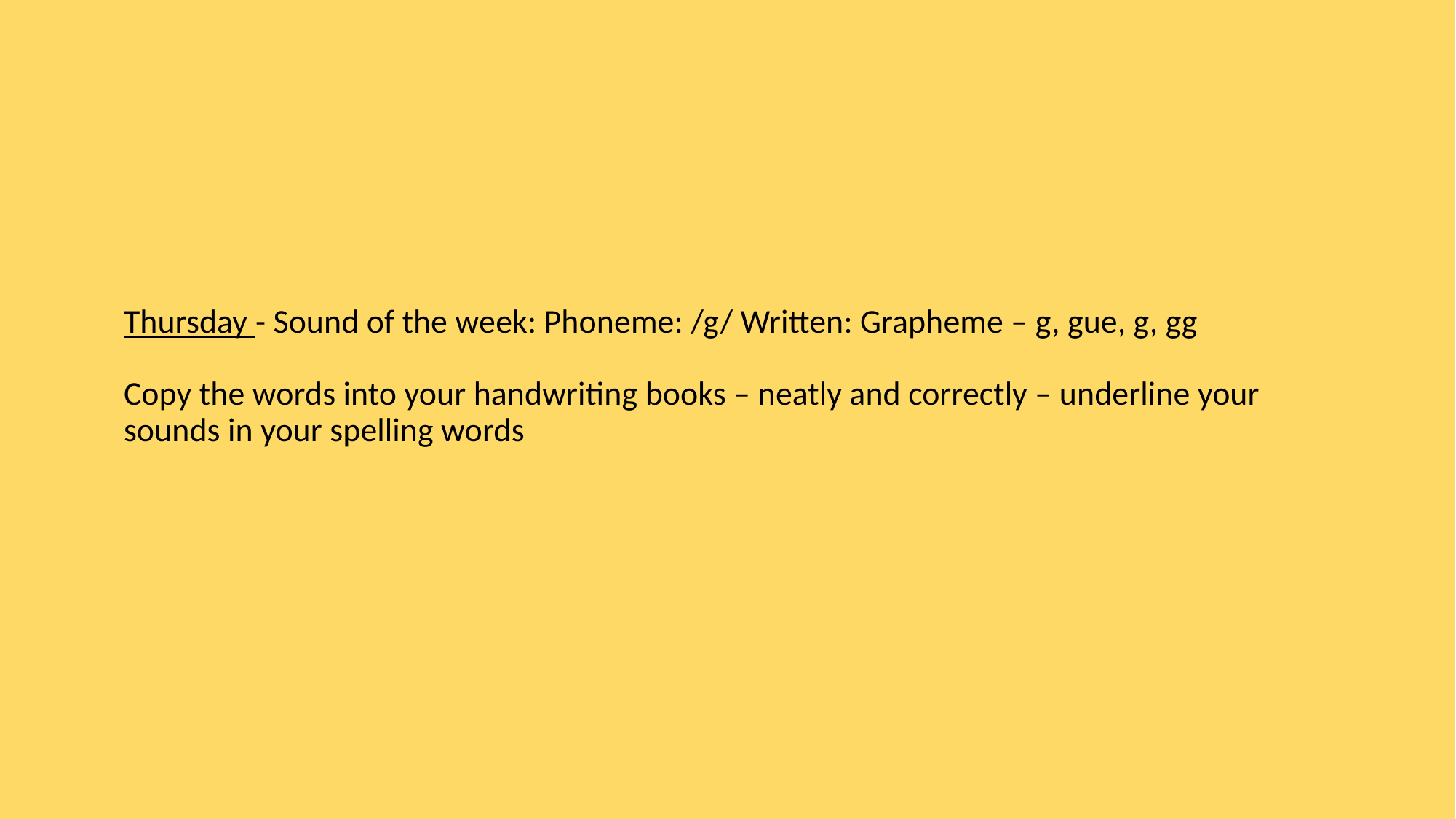

# Thursday - Sound of the week: Phoneme: /g/ Written: Grapheme – g, gue, g, gg Copy the words into your handwriting books – neatly and correctly – underline your sounds in your spelling words